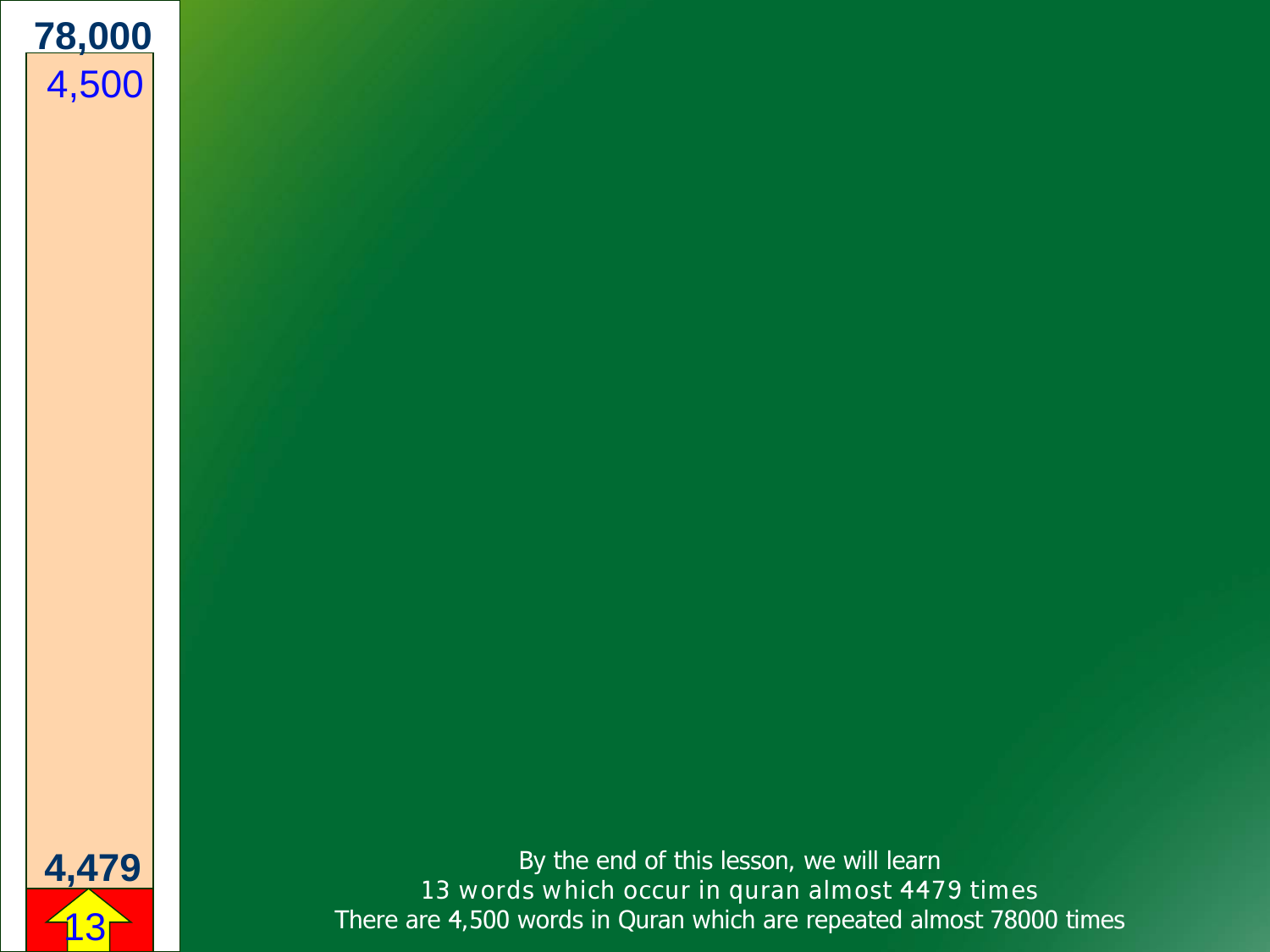

78,000
4,500

# By the end of this lesson, we will learn 13 words which occur in quran almost 4479 times There are 4,500 words in Quran which are repeated almost 78000 times
4,479

13